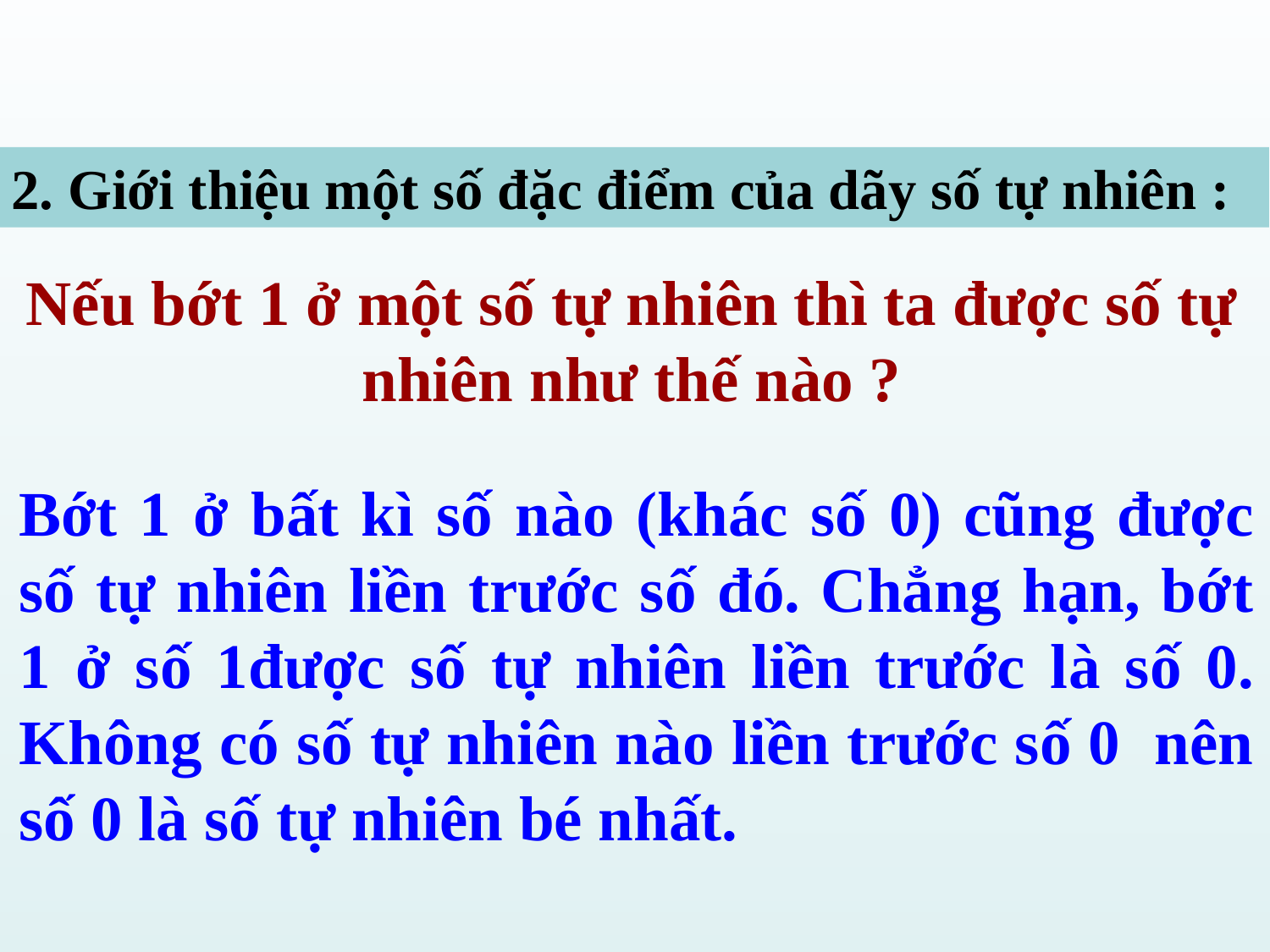

2. Giới thiệu một số đặc điểm của dãy số tự nhiên :
Nếu bớt 1 ở một số tự nhiên thì ta được số tự nhiên như thế nào ?
Bớt 1 ở bất kì số nào (khác số 0) cũng được số tự nhiên liền trước số đó. Chẳng hạn, bớt 1 ở số 1được số tự nhiên liền trước là số 0. Không có số tự nhiên nào liền trước số 0  nên số 0 là số tự nhiên bé nhất.